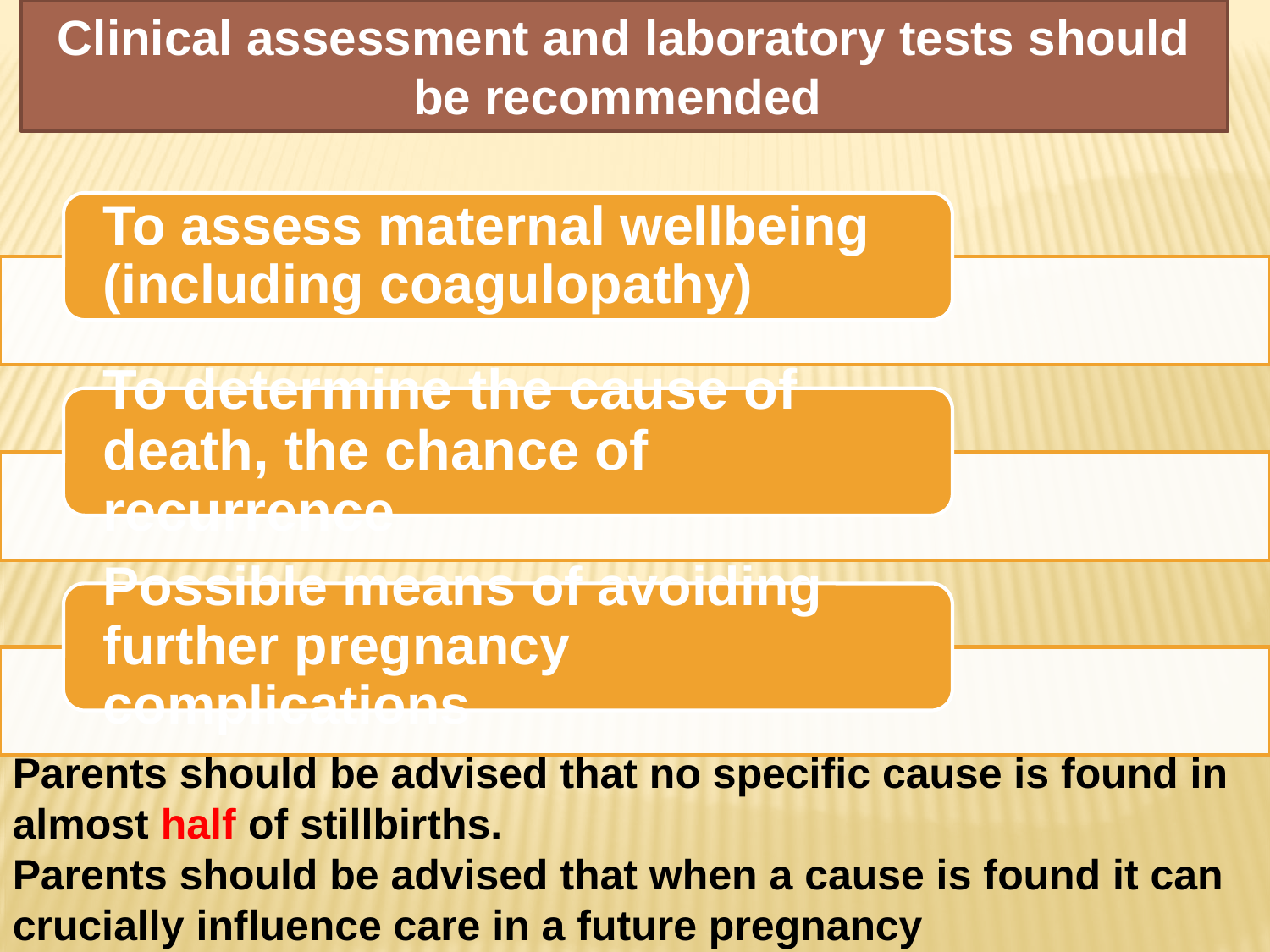

Clinical assessment and laboratory tests should be recommended
To assess maternal wellbeing (including coagulopathy)
To determine the cause of death, the chance of recurrence
Possible means of avoiding further pregnancy complications
Parents should be advised that no specific cause is found in almost half of stillbirths.
Parents should be advised that when a cause is found it can crucially influence care in a future pregnancy